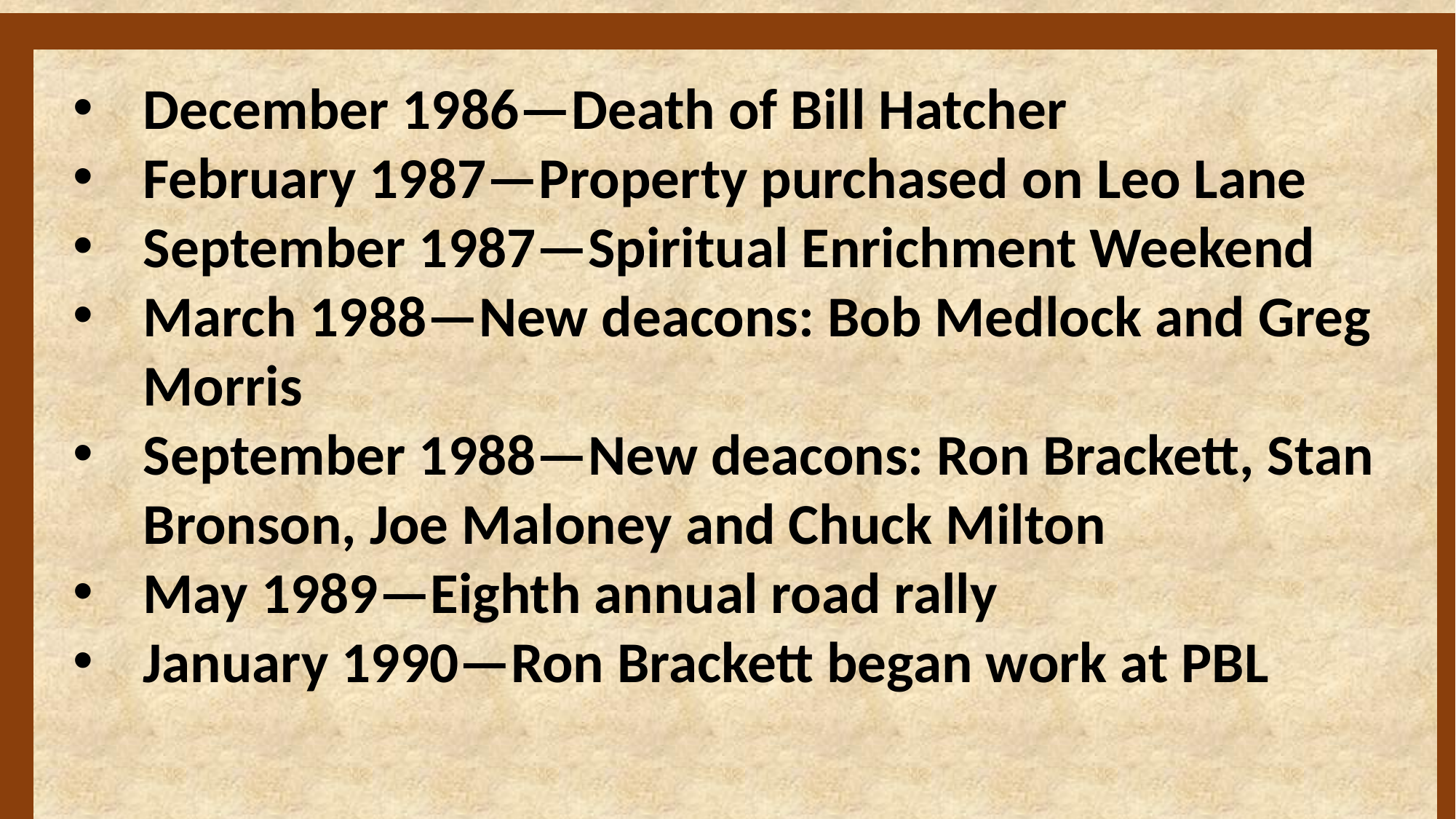

December 1986—Death of Bill Hatcher
February 1987—Property purchased on Leo Lane
September 1987—Spiritual Enrichment Weekend
March 1988—New deacons: Bob Medlock and Greg Morris
September 1988—New deacons: Ron Brackett, Stan Bronson, Joe Maloney and Chuck Milton
May 1989—Eighth annual road rally
January 1990—Ron Brackett began work at PBL